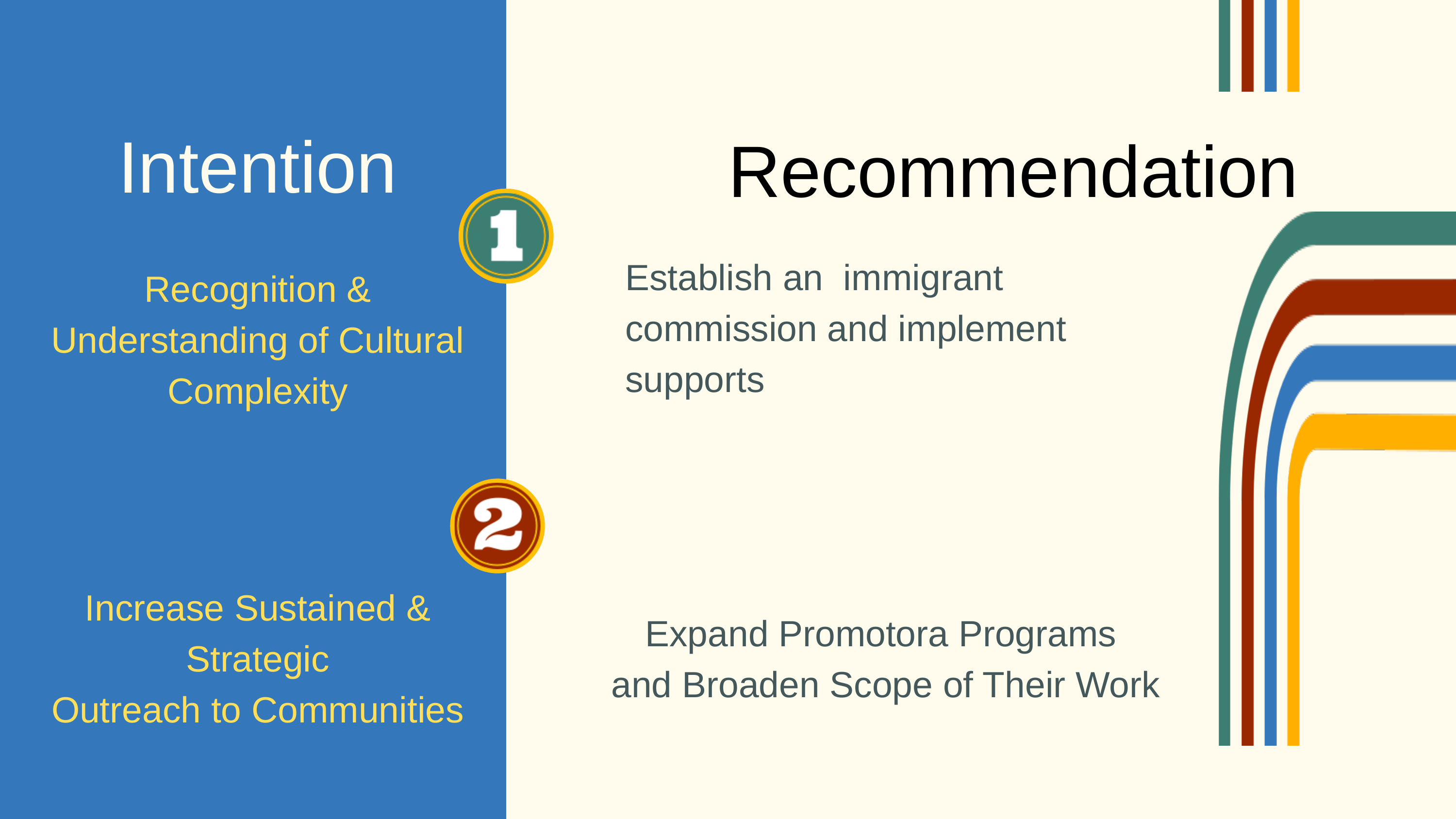

Recommendation
Intention

Establish an  immigrant
commission and implement supports
Recognition & Understanding of Cultural Complexity

Increase Sustained & Strategic
Outreach to Communities
Expand Promotora Programs
and Broaden Scope of Their Work